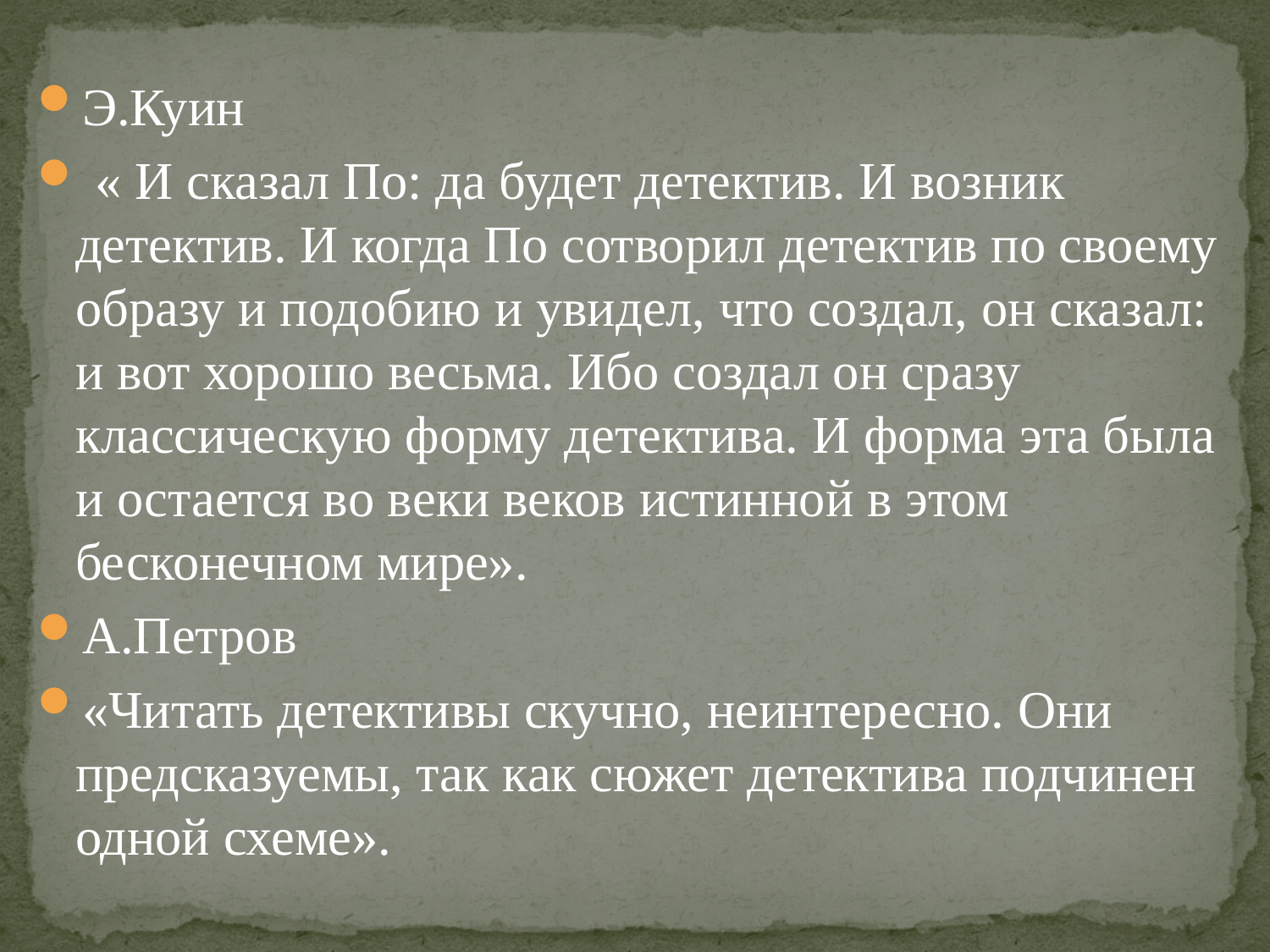

#
Э.Куин
 « И сказал По: да будет детектив. И возник детектив. И когда По сотворил детектив по своему образу и подобию и увидел, что создал, он сказал: и вот хорошо весьма. Ибо создал он сразу классическую форму детектива. И форма эта была и остается во веки веков истинной в этом бесконечном мире».
А.Петров
«Читать детективы скучно, неинтересно. Они предсказуемы, так как сюжет детектива подчинен одной схеме».